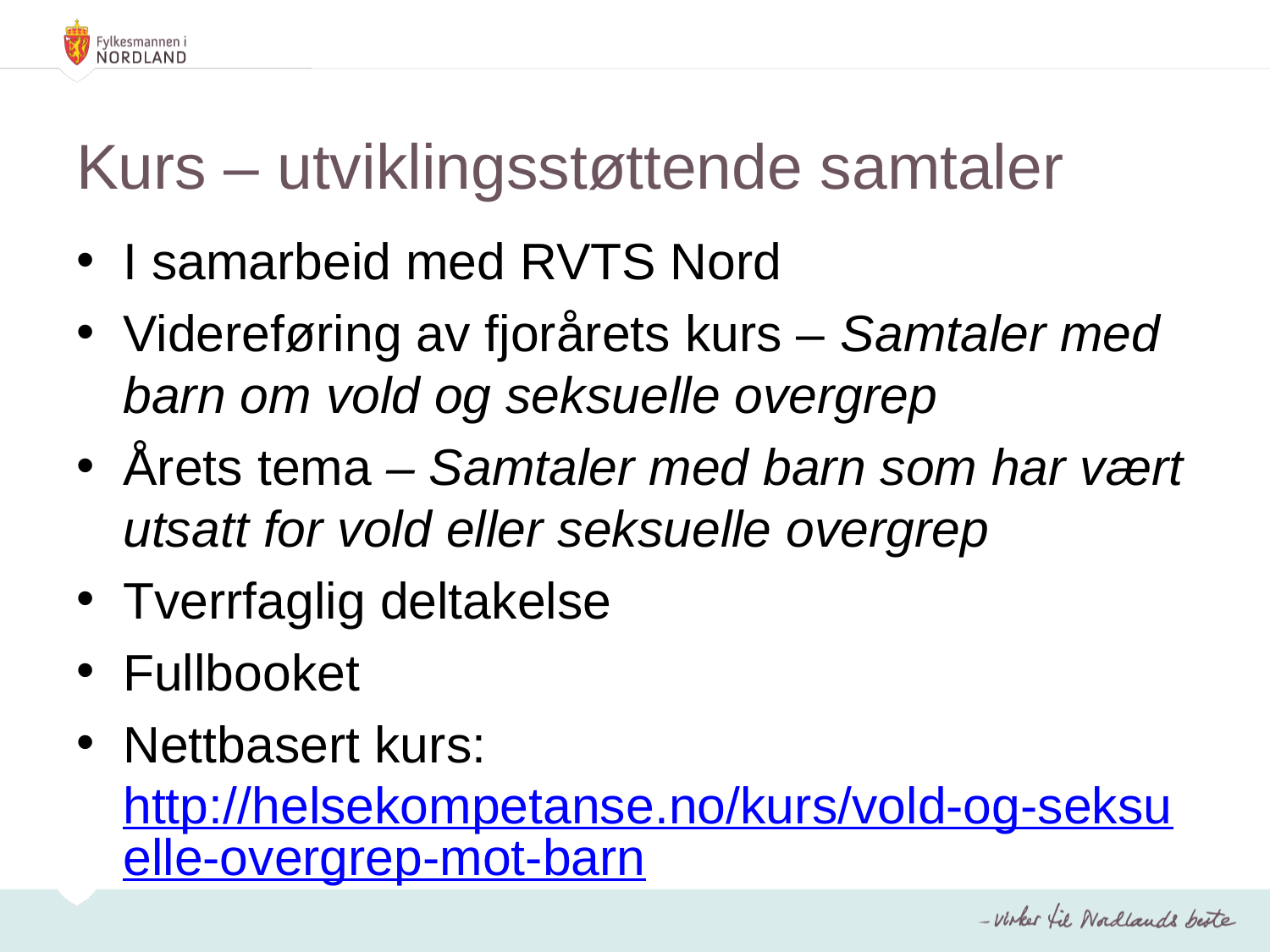

# Kurs – utviklingsstøttende samtaler
I samarbeid med RVTS Nord
Videreføring av fjorårets kurs – Samtaler med barn om vold og seksuelle overgrep
Årets tema – Samtaler med barn som har vært utsatt for vold eller seksuelle overgrep
Tverrfaglig deltakelse
Fullbooket
Nettbasert kurs: http://helsekompetanse.no/kurs/vold-og-seksuelle-overgrep-mot-barn